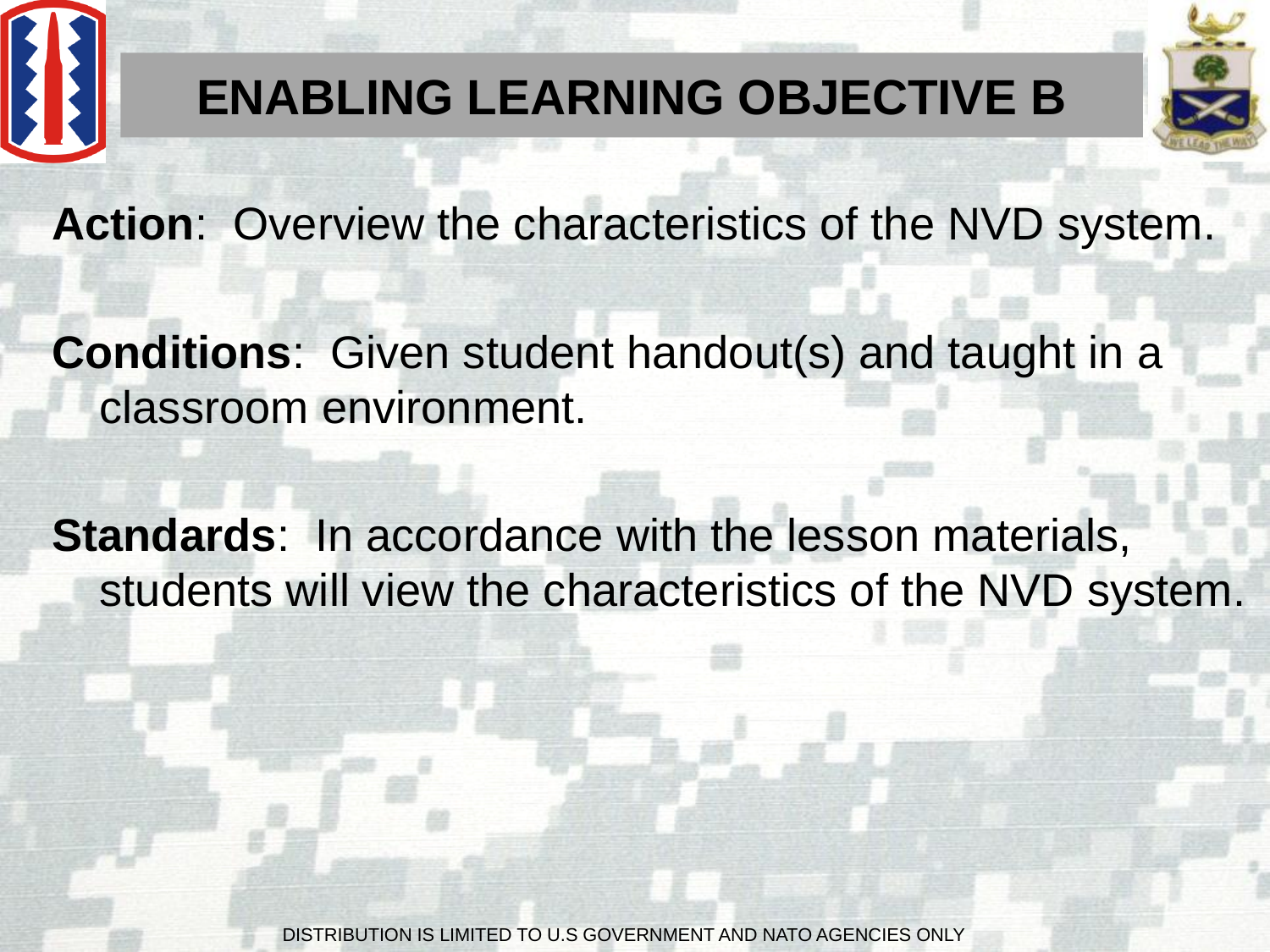

ENABLING LEARNING OBJECTIVE B
Action:  Overview the characteristics of the NVD system.

Conditions:  Given student handout(s) and taught in a classroom environment.

Standards:  In accordance with the lesson materials, students will view the characteristics of the NVD system.